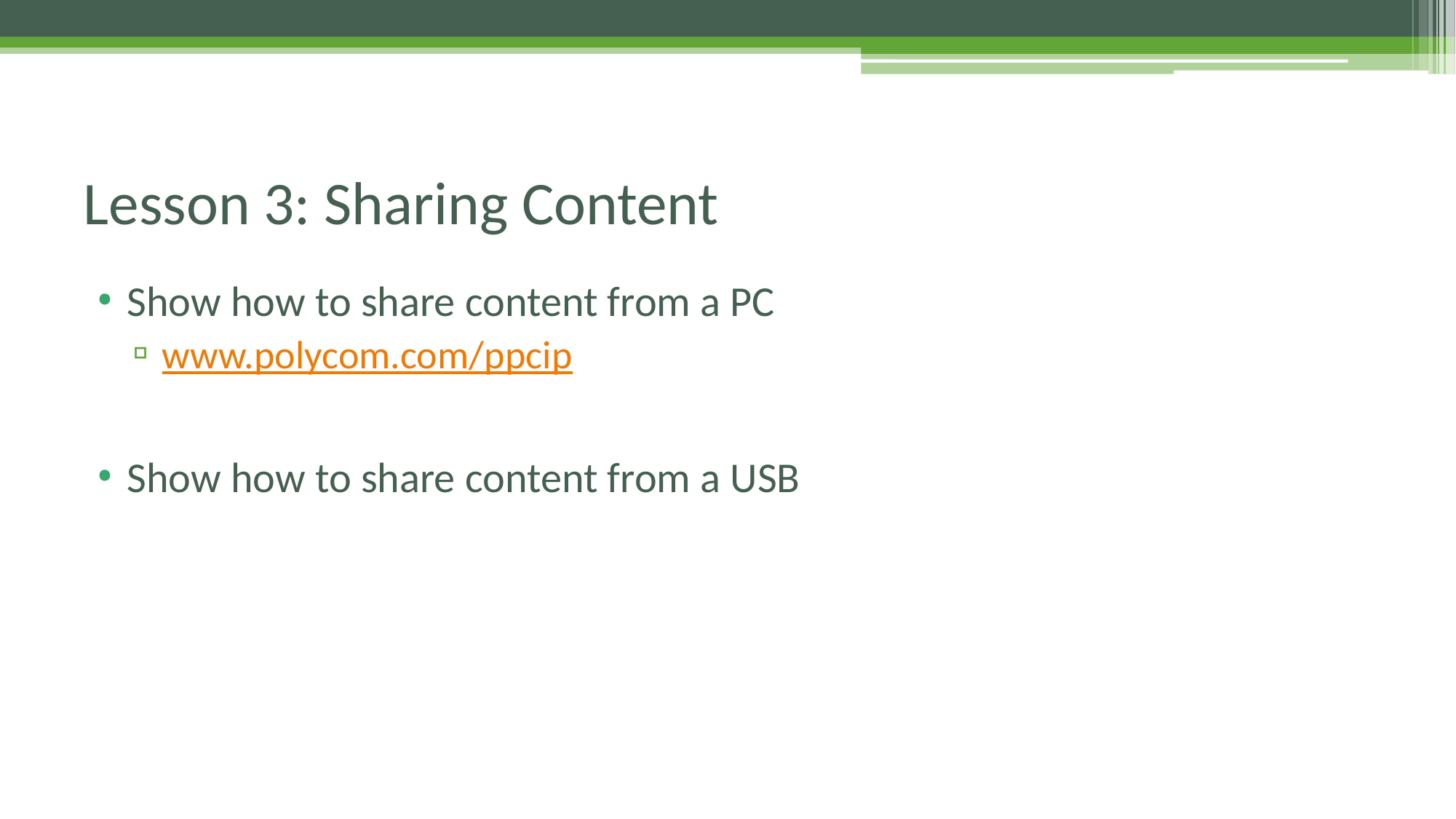

# Lesson 3: Sharing Content
Show how to share content from a PC
www.polycom.com/ppcip

Show how to share content from a USB